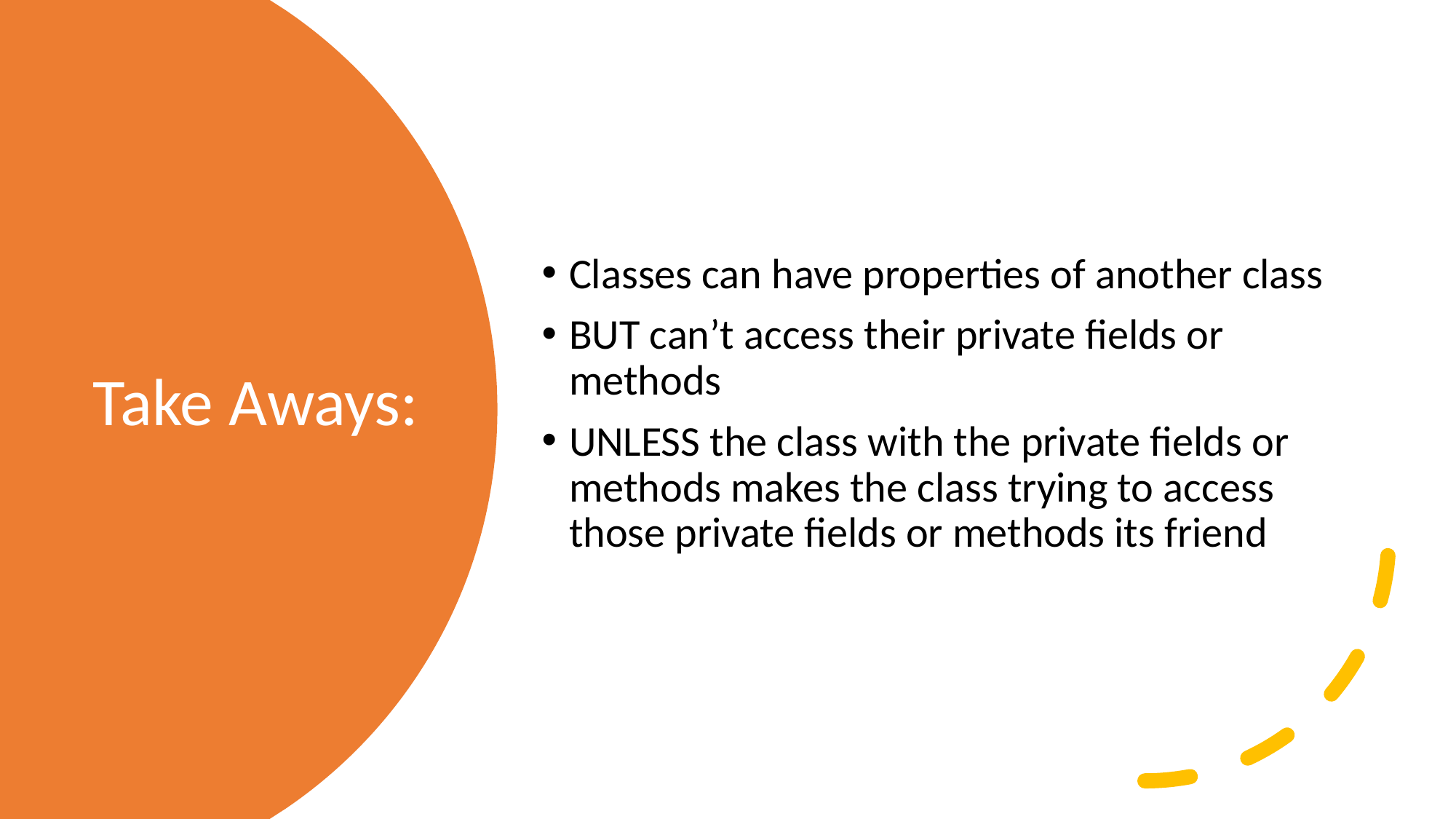

Classes can have properties of another class
BUT can’t access their private fields or methods
UNLESS the class with the private fields or methods makes the class trying to access those private fields or methods its friend
# Take Aways: